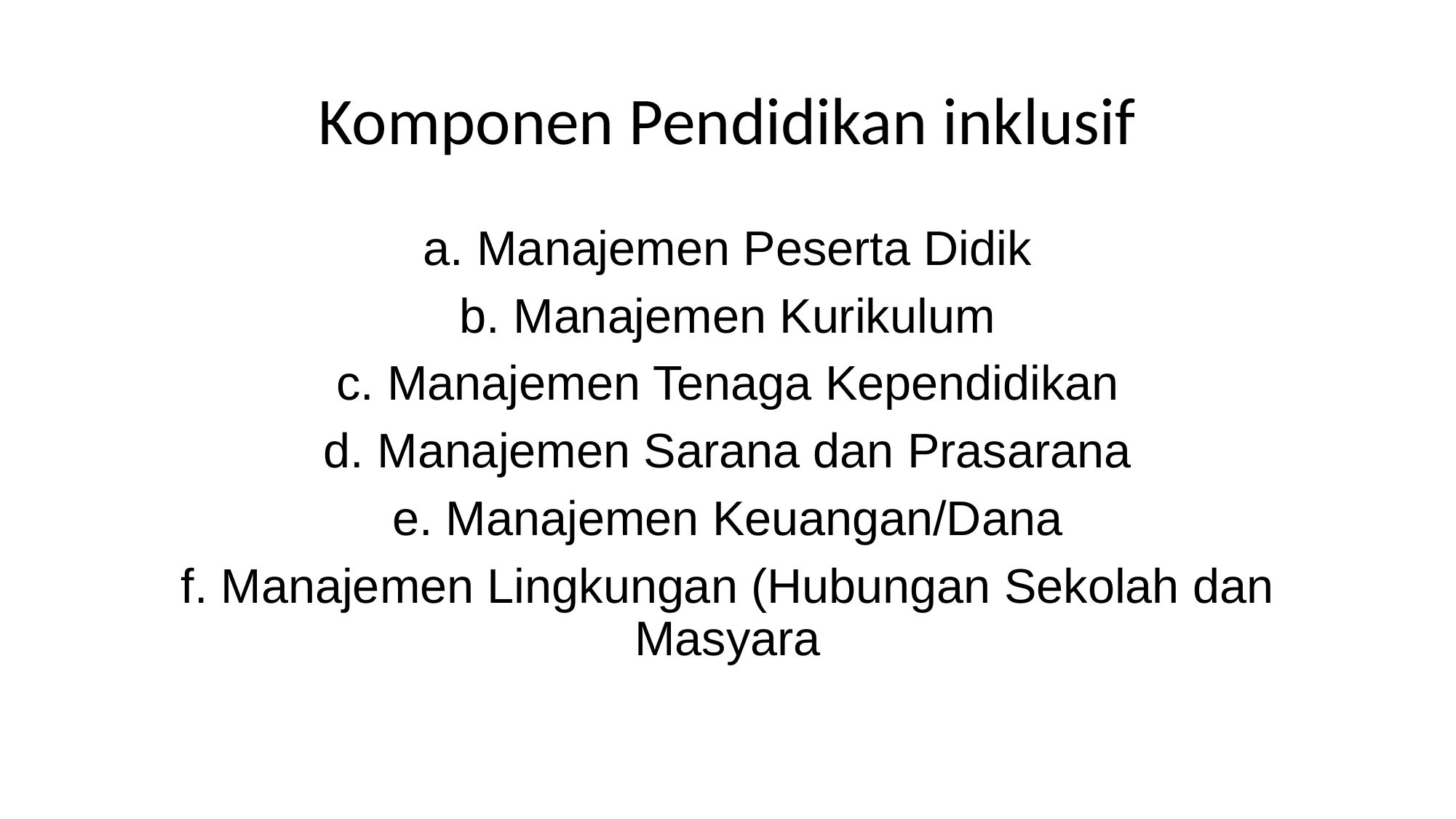

# Komponen Pendidikan inklusif
a. Manajemen Peserta Didik
b. Manajemen Kurikulum
c. Manajemen Tenaga Kependidikan
d. Manajemen Sarana dan Prasarana
e. Manajemen Keuangan/Dana
f. Manajemen Lingkungan (Hubungan Sekolah dan Masyara